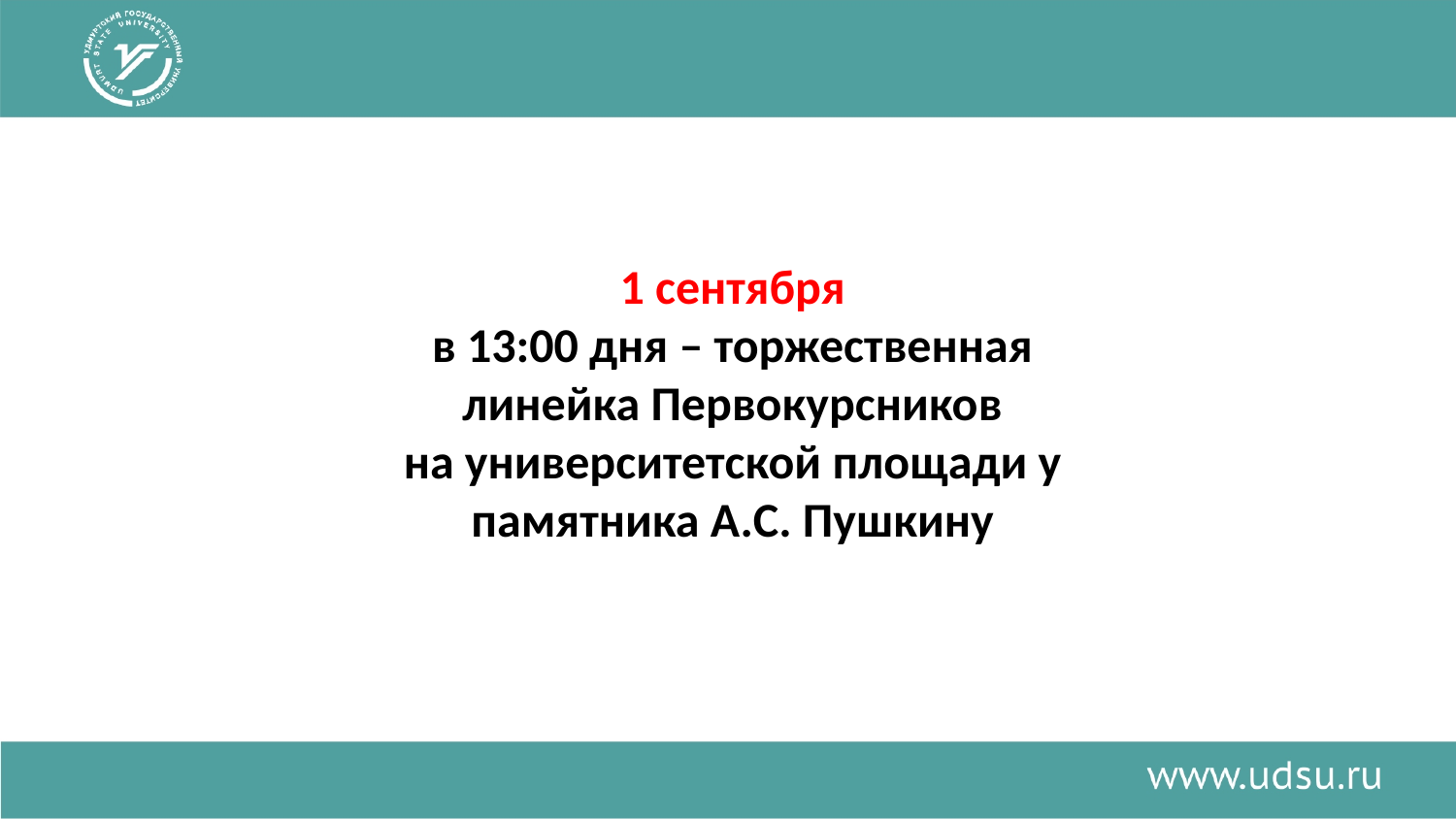

#

1 сентября
в 13:00 дня – торжественная линейка Первокурсников
на университетской площади у памятника А.С. Пушкину